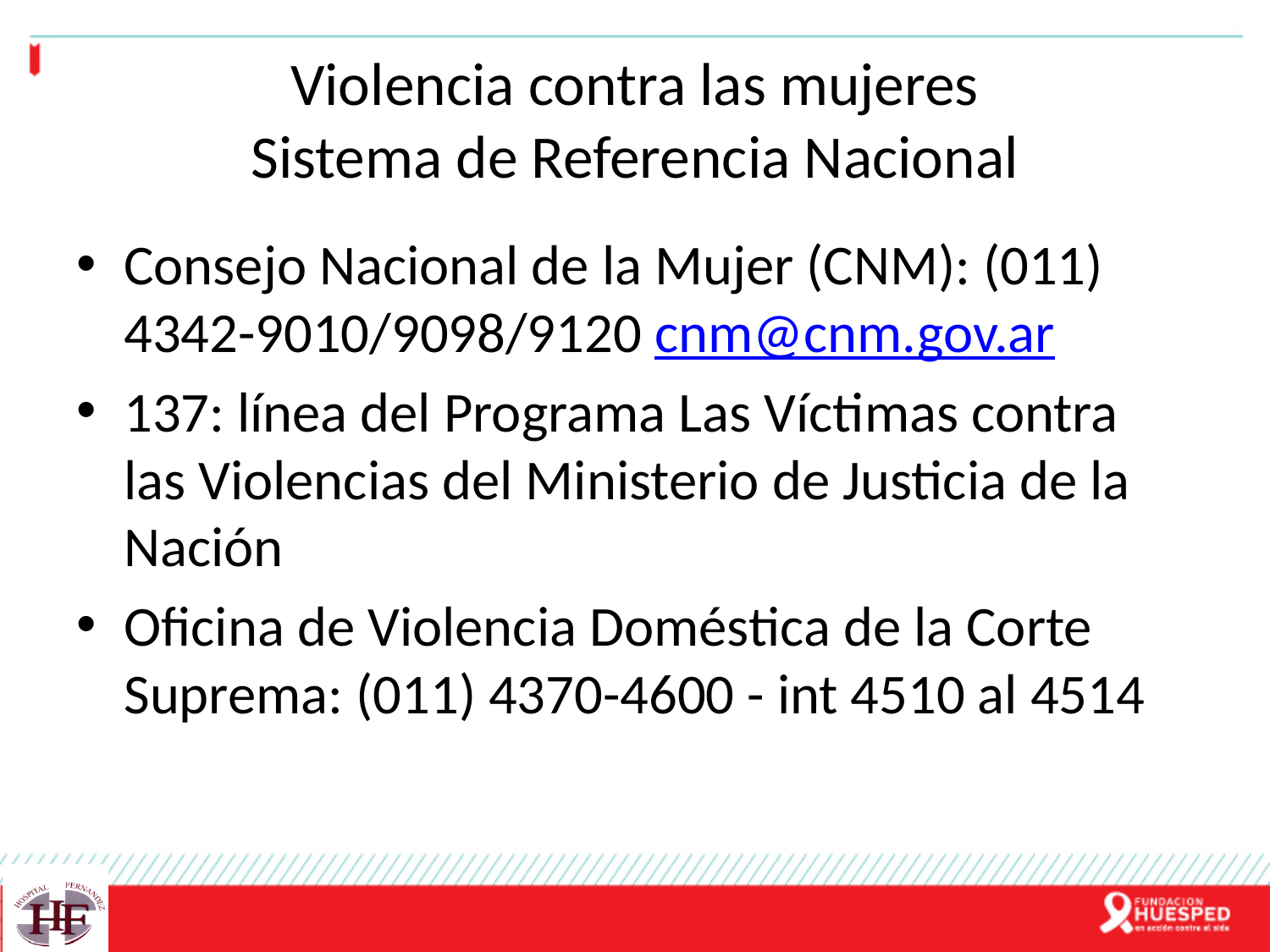

# Violencia contra las mujeres Sistema de Referencia Nacional
Consejo Nacional de la Mujer (CNM): (011) 4342-9010/9098/9120 cnm@cnm.gov.ar
137: línea del Programa Las Víctimas contra las Violencias del Ministerio de Justicia de la Nación
Oficina de Violencia Doméstica de la Corte Suprema: (011) 4370-4600 - int 4510 al 4514